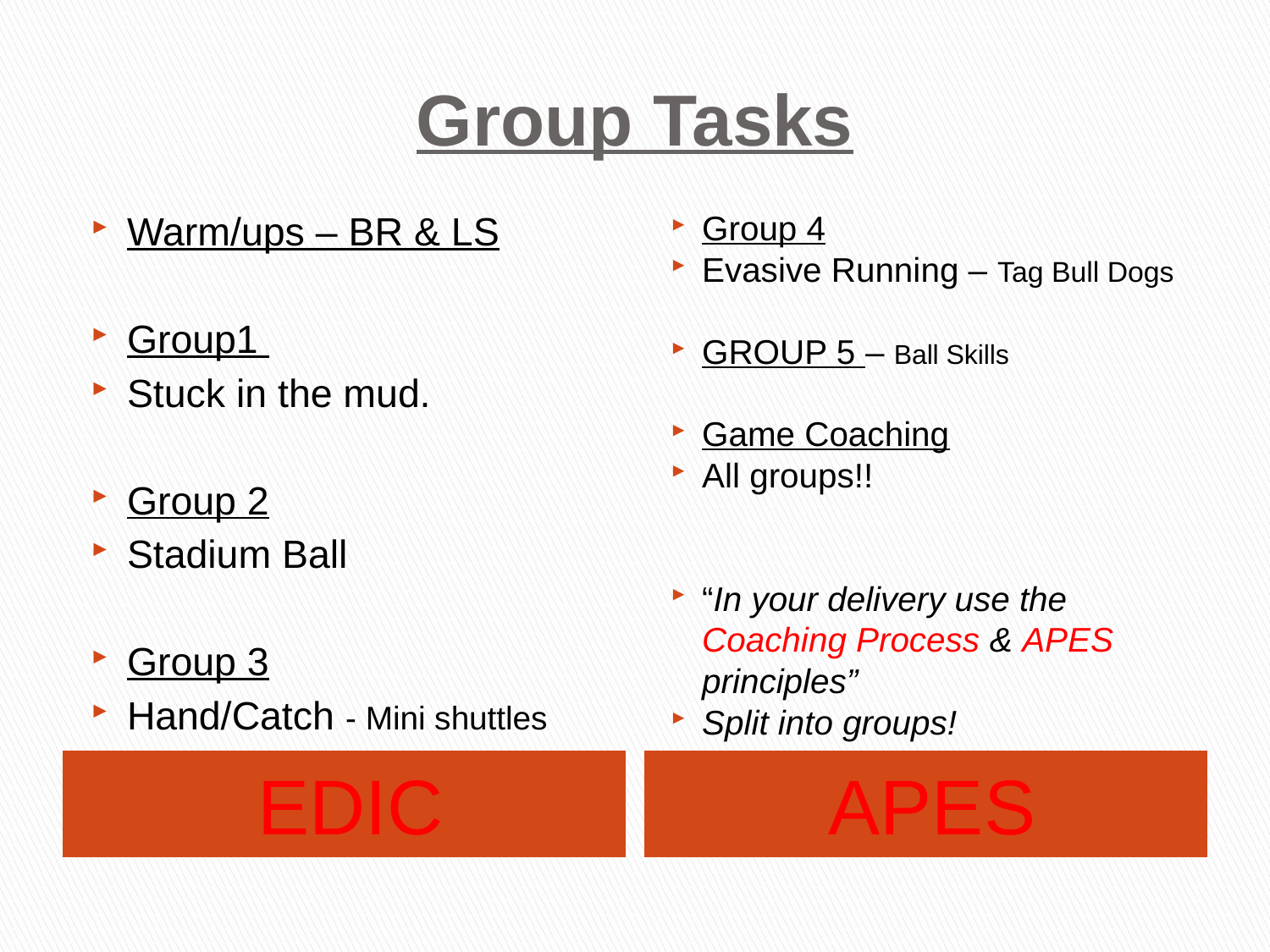

# Group Tasks
Warm/ups – BR & LS

Group1
Stuck in the mud.

Group 2
Stadium Ball

Group 3
Hand/Catch - Mini shuttles

Group 4
Evasive Running – Tag Bull Dogs

GROUP 5 – Ball Skills

Game Coaching
All groups!!

“In your delivery use the Coaching Process & APES principles”
Split into groups!
EDIC
APES